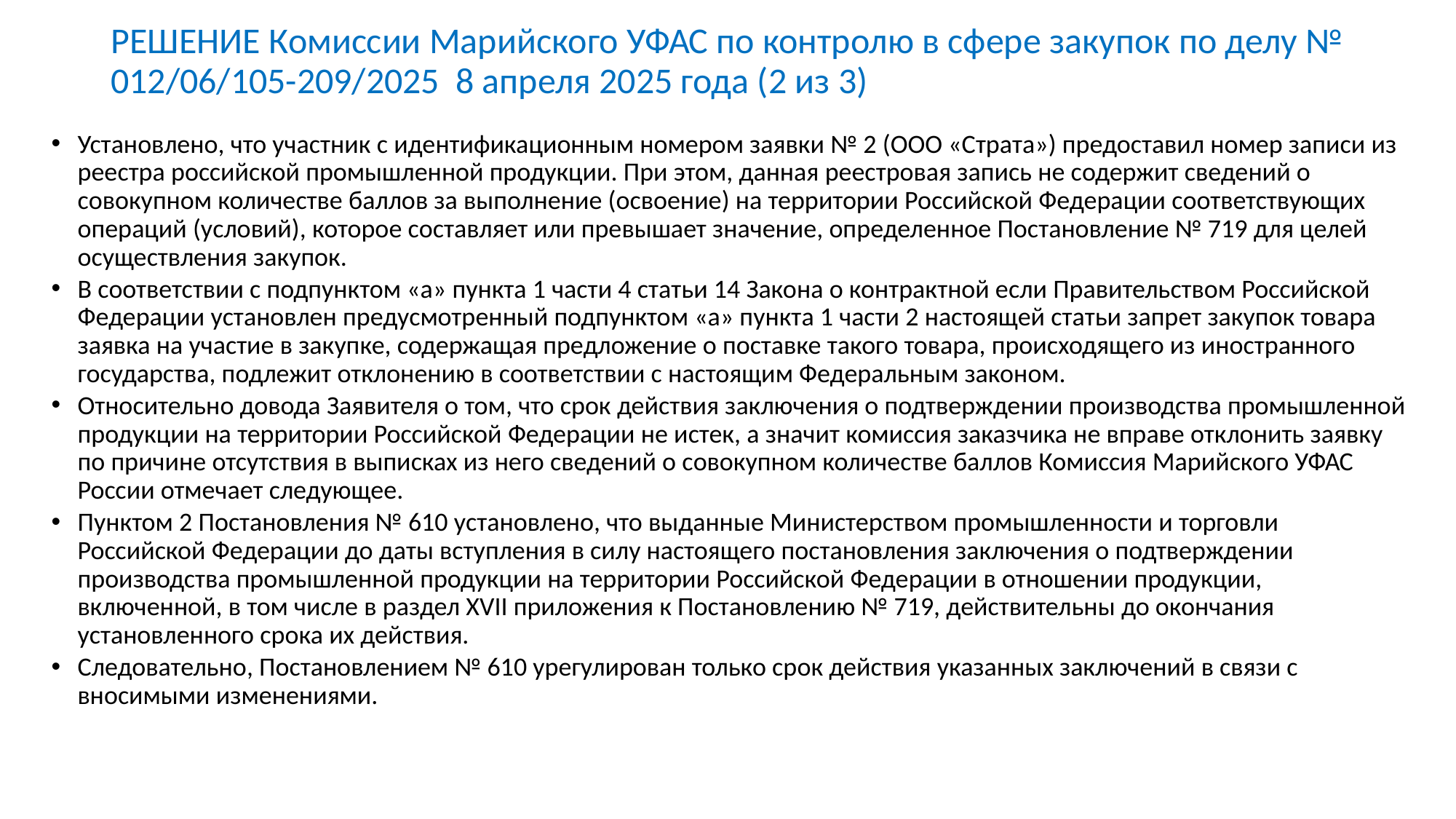

# РЕШЕНИЕ Комиссии Марийского УФАС по контролю в сфере закупок по делу № 012/06/105-209/2025  8 апреля 2025 года (2 из 3)
Установлено, что участник с идентификационным номером заявки № 2 (ООО «Страта») предоставил номер записи из реестра российской промышленной продукции. При этом, данная реестровая запись не содержит сведений о совокупном количестве баллов за выполнение (освоение) на территории Российской Федерации соответствующих операций (условий), которое составляет или превышает значение, определенное Постановление № 719 для целей осуществления закупок.
В соответствии с подпунктом «а» пункта 1 части 4 статьи 14 Закона о контрактной если Правительством Российской Федерации установлен предусмотренный подпунктом «а» пункта 1 части 2 настоящей статьи запрет закупок товара заявка на участие в закупке, содержащая предложение о поставке такого товара, происходящего из иностранного государства, подлежит отклонению в соответствии с настоящим Федеральным законом.
Относительно довода Заявителя о том, что срок действия заключения о подтверждении производства промышленной продукции на территории Российской Федерации не истек, а значит комиссия заказчика не вправе отклонить заявку по причине отсутствия в выписках из него сведений о совокупном количестве баллов Комиссия Марийского УФАС России отмечает следующее.
Пунктом 2 Постановления № 610 установлено, что выданные Министерством промышленности и торговли Российской Федерации до даты вступления в силу настоящего постановления заключения о подтверждении производства промышленной продукции на территории Российской Федерации в отношении продукции, включенной, в том числе в раздел XVII приложения к Постановлению № 719, действительны до окончания установленного срока их действия.
Следовательно, Постановлением № 610 урегулирован только срок действия указанных заключений в связи с вносимыми изменениями.